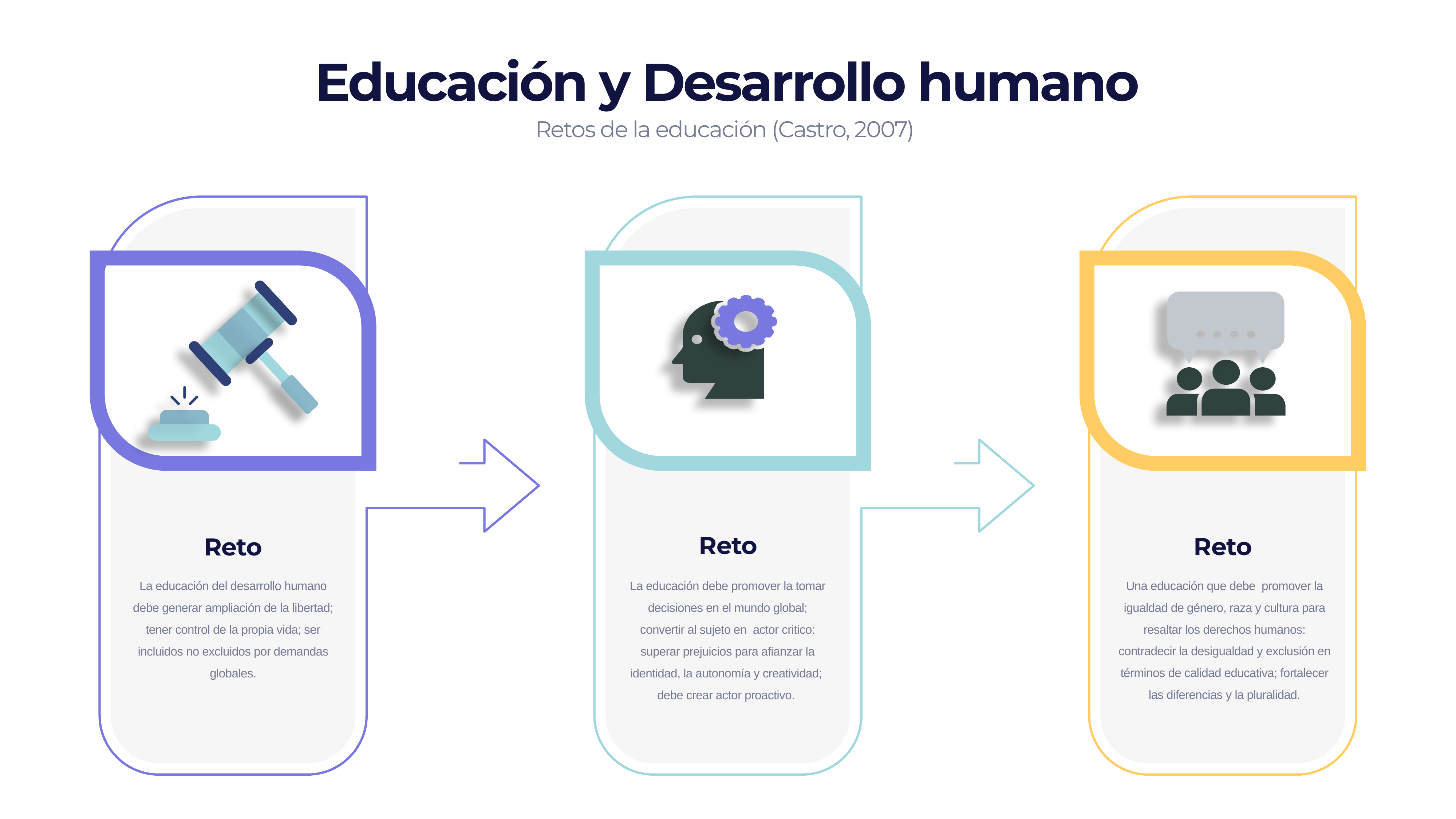

Educación y Desarrollo humano
Retos de la educación (Castro, 2007)

Reto
Reto
Reto
Una educación que debe  promover la igualdad de género, raza y cultura para resaltar los derechos humanos: contradecir la desigualdad y exclusión en términos de calidad educativa; fortalecer las diferencias y la pluralidad.
La educación debe promover la tomar decisiones en el mundo global; convertir al sujeto en  actor critico: superar prejuicios para afianzar la identidad, la autonomía y creatividad;  debe crear actor proactivo.
La educación del desarrollo humano debe generar ampliación de la libertad; tener control de la propia vida; ser incluidos no excluidos por demandas globales.